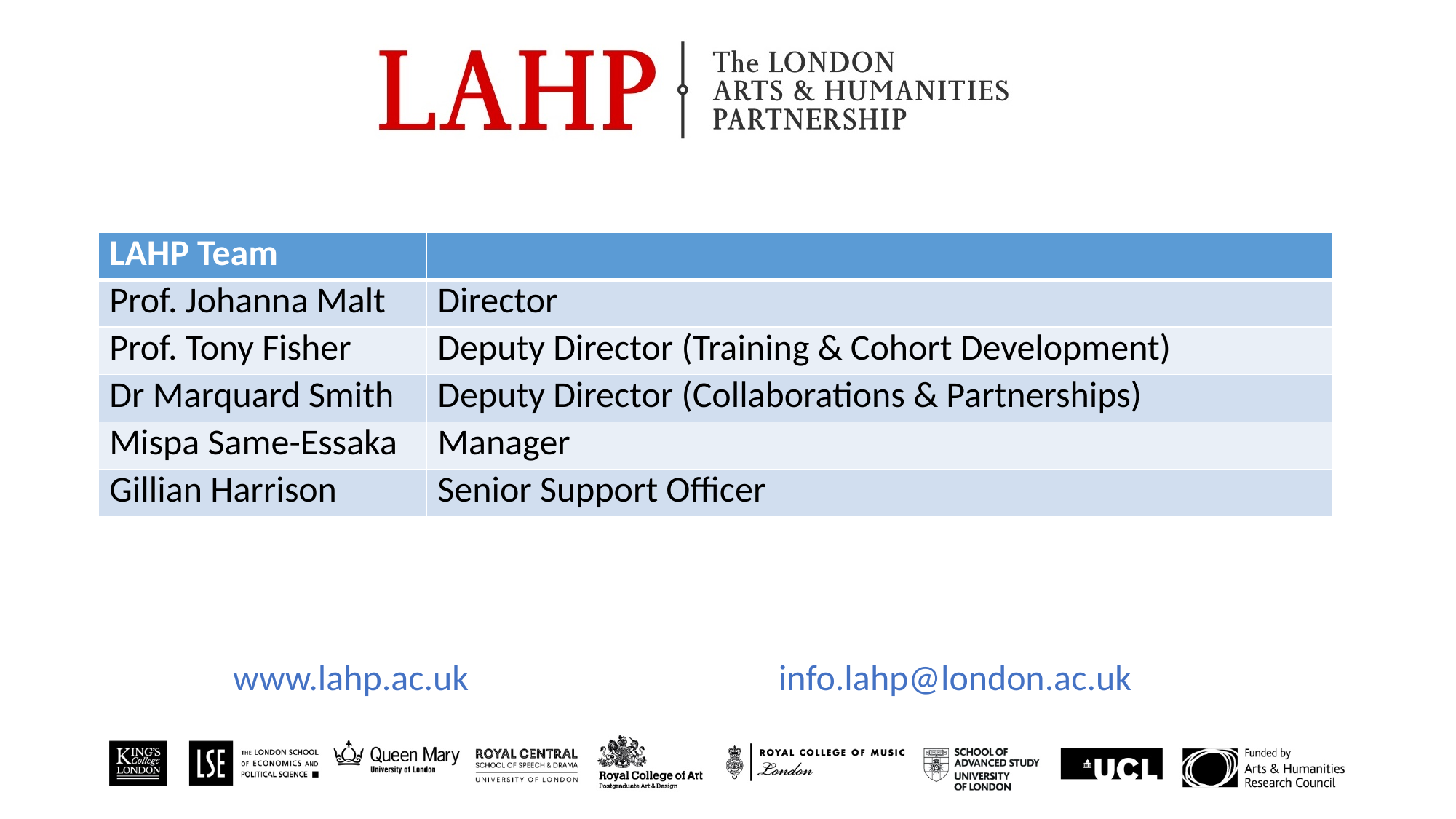

| LAHP Team |  |
| --- | --- |
| Prof. Johanna Malt | Director |
| Prof. Tony Fisher | Deputy Director (Training & Cohort Development) |
| Dr Marquard Smith | Deputy Director (Collaborations & Partnerships) |
| Mispa Same-Essaka | Manager |
| Gillian Harrison | Senior Support Officer |
www.lahp.ac.uk			info.lahp@london.ac.uk